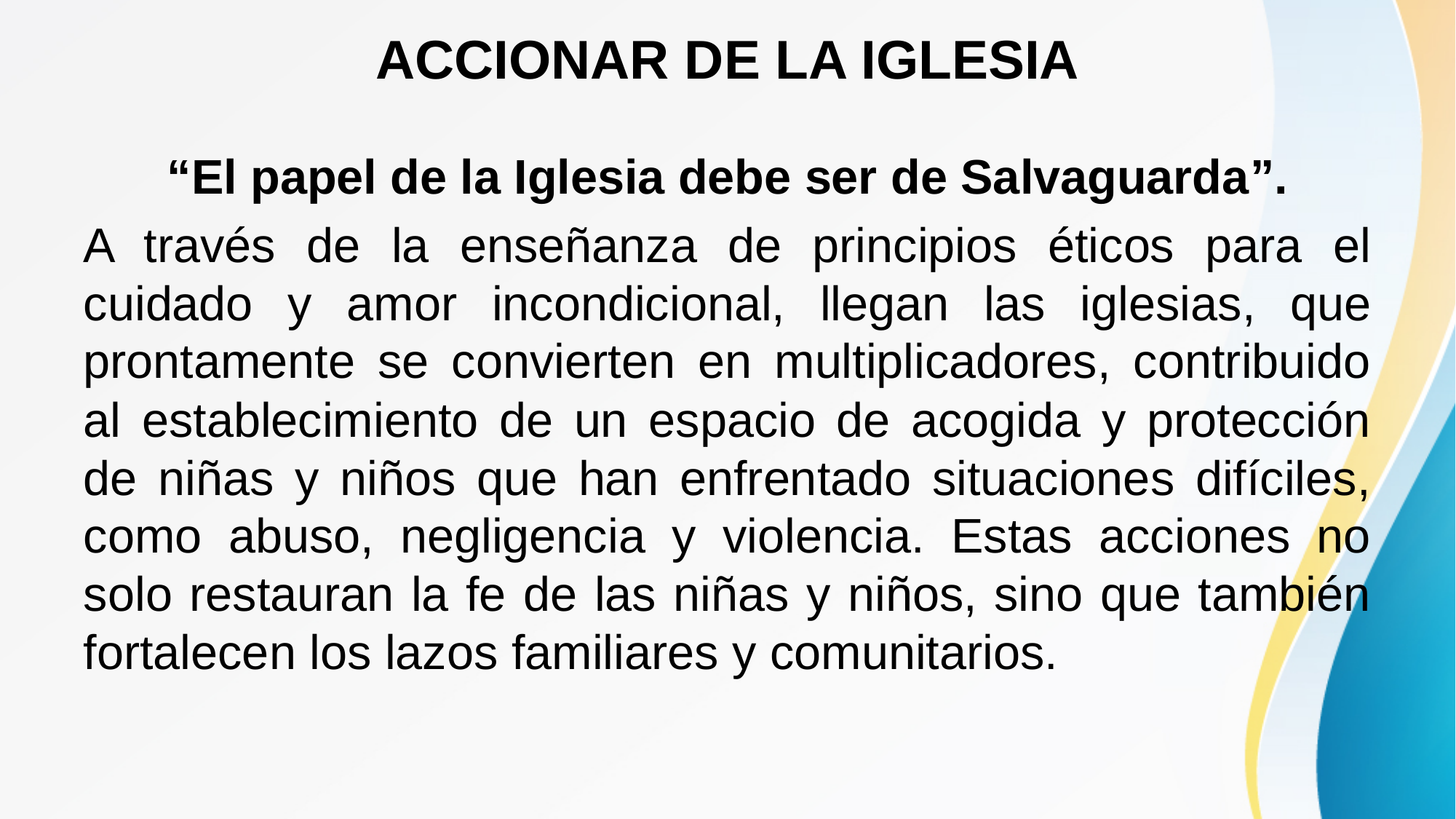

# ACCIONAR DE LA IGLESIA
“El papel de la Iglesia debe ser de Salvaguarda”.
A través de la enseñanza de principios éticos para el cuidado y amor incondicional, llegan las iglesias, que prontamente se convierten en multiplicadores, contribuido al establecimiento de un espacio de acogida y protección de niñas y niños que han enfrentado situaciones difíciles, como abuso, negligencia y violencia. Estas acciones no solo restauran la fe de las niñas y niños, sino que también fortalecen los lazos familiares y comunitarios.